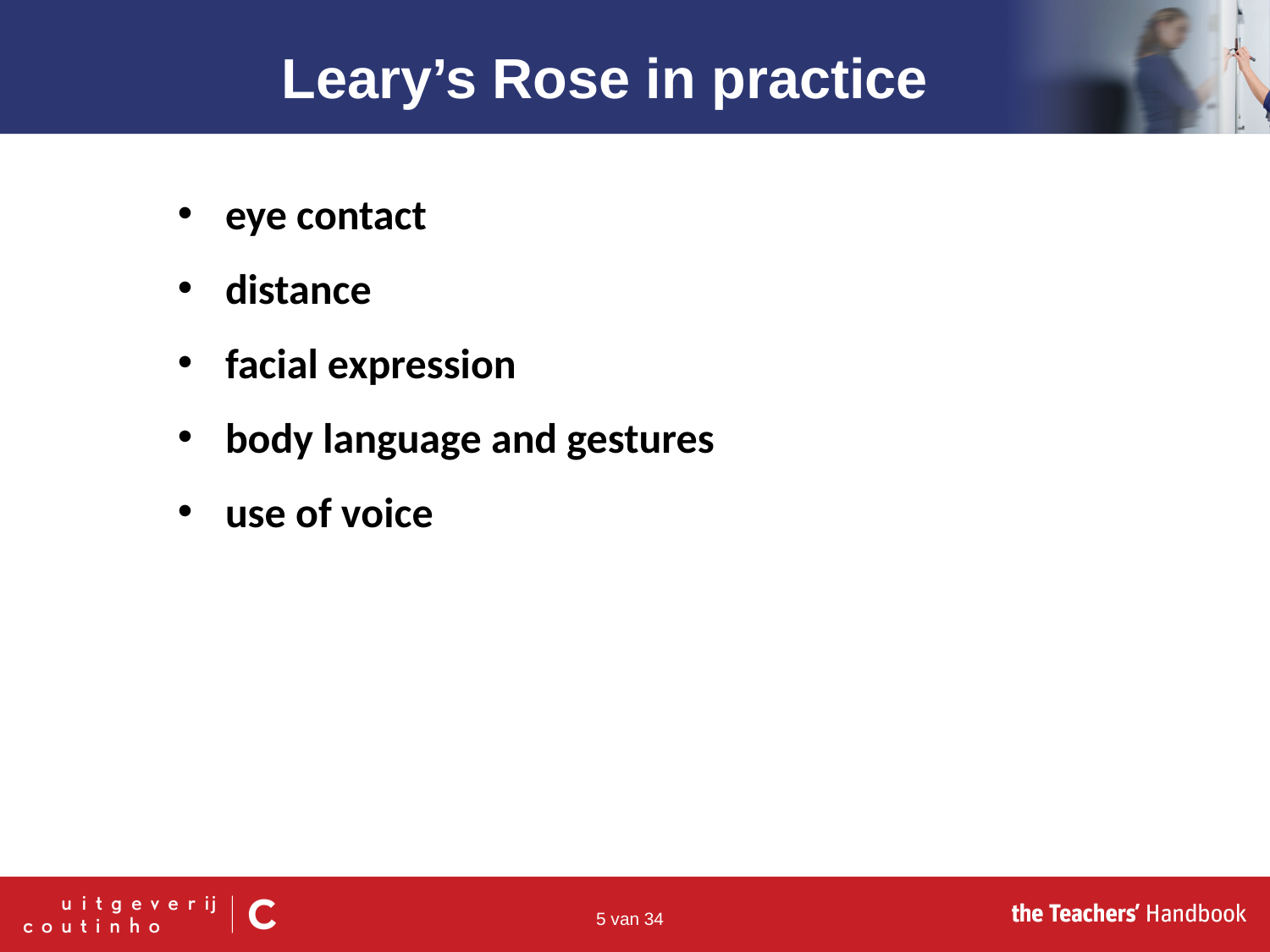

Leary’s Rose in practice
eye contact
distance
facial expression
body language and gestures
use of voice